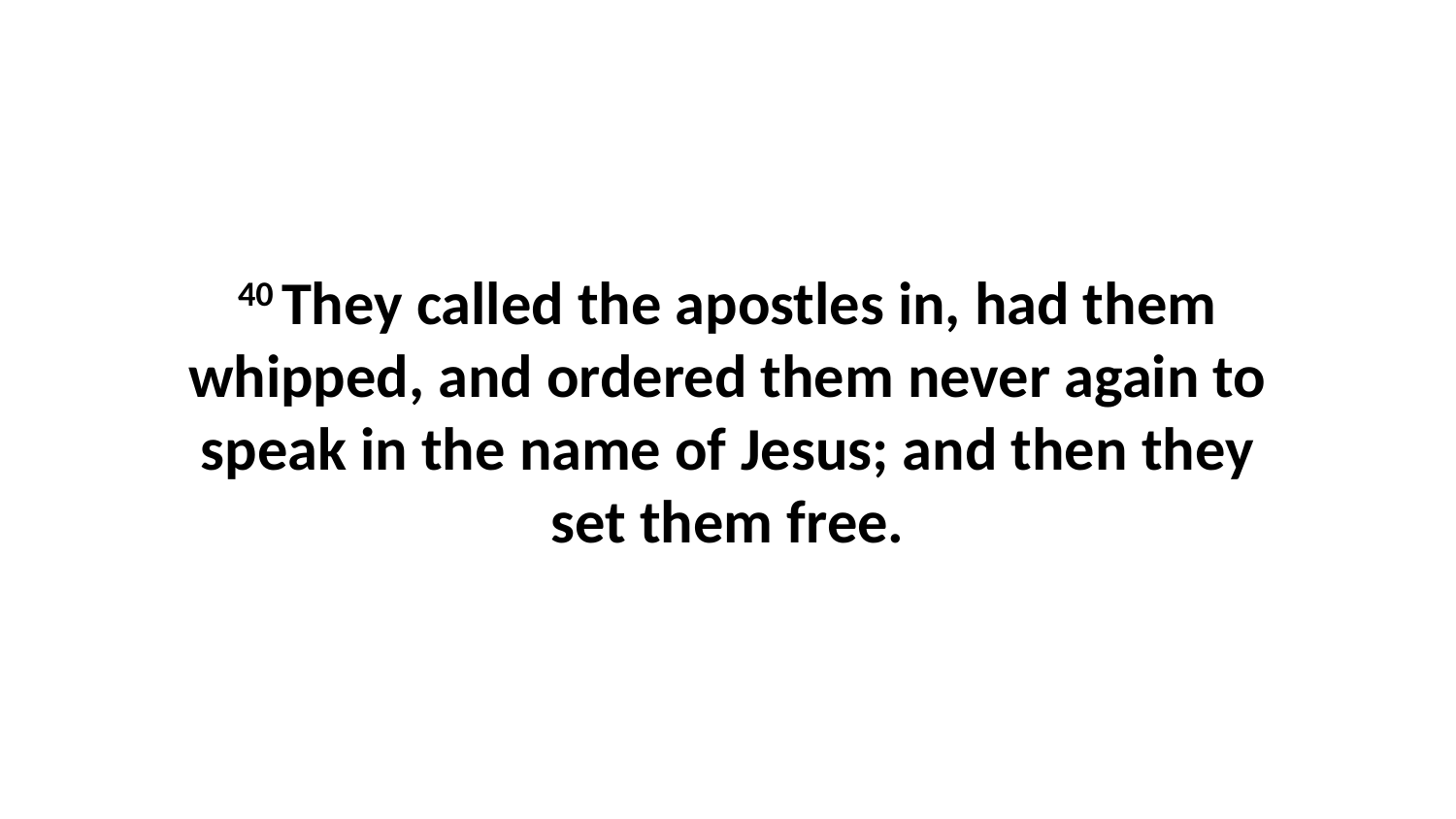

40 They called the apostles in, had them whipped, and ordered them never again to speak in the name of Jesus; and then they set them free.